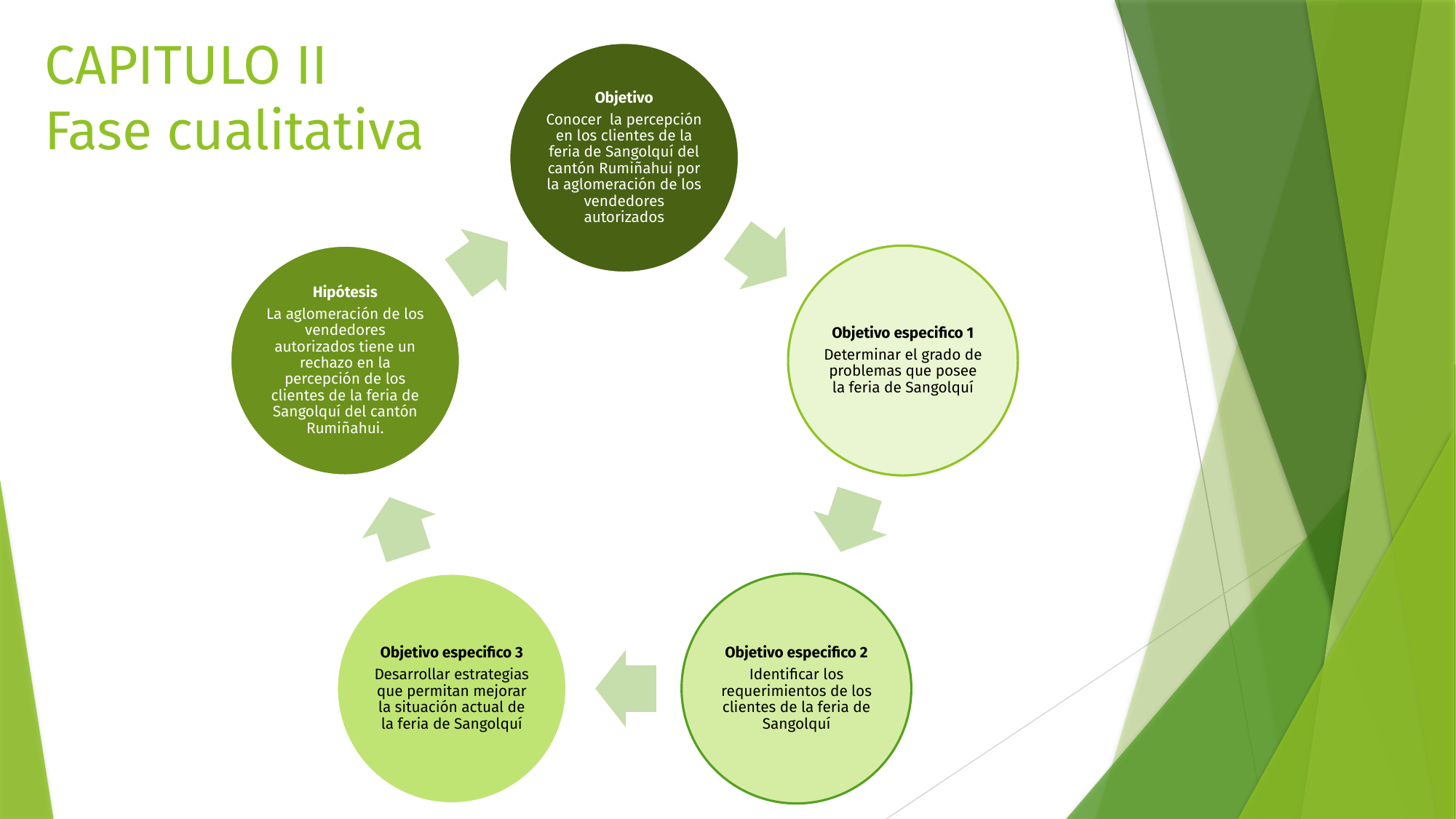

# CAPITULO II Fase cualitativa
Objetivo
Conocer  la percepción en los clientes de la feria de Sangolquí del cantón Rumiñahui por la aglomeración de los vendedores autorizados

Objetivo especifico 1
Determinar el grado de problemas que posee la feria de Sangolquí

Objetivo especifico 2
Identificar los requerimientos de los clientes de la feria de Sangolquí

Objetivo especifico 3
Desarrollar estrategias que permitan mejorar la situación actual de la feria de Sangolquí

Hipótesis
La aglomeración de los vendedores autorizados tiene un rechazo en la percepción de los clientes de la feria de Sangolquí del cantón Rumiñahui.